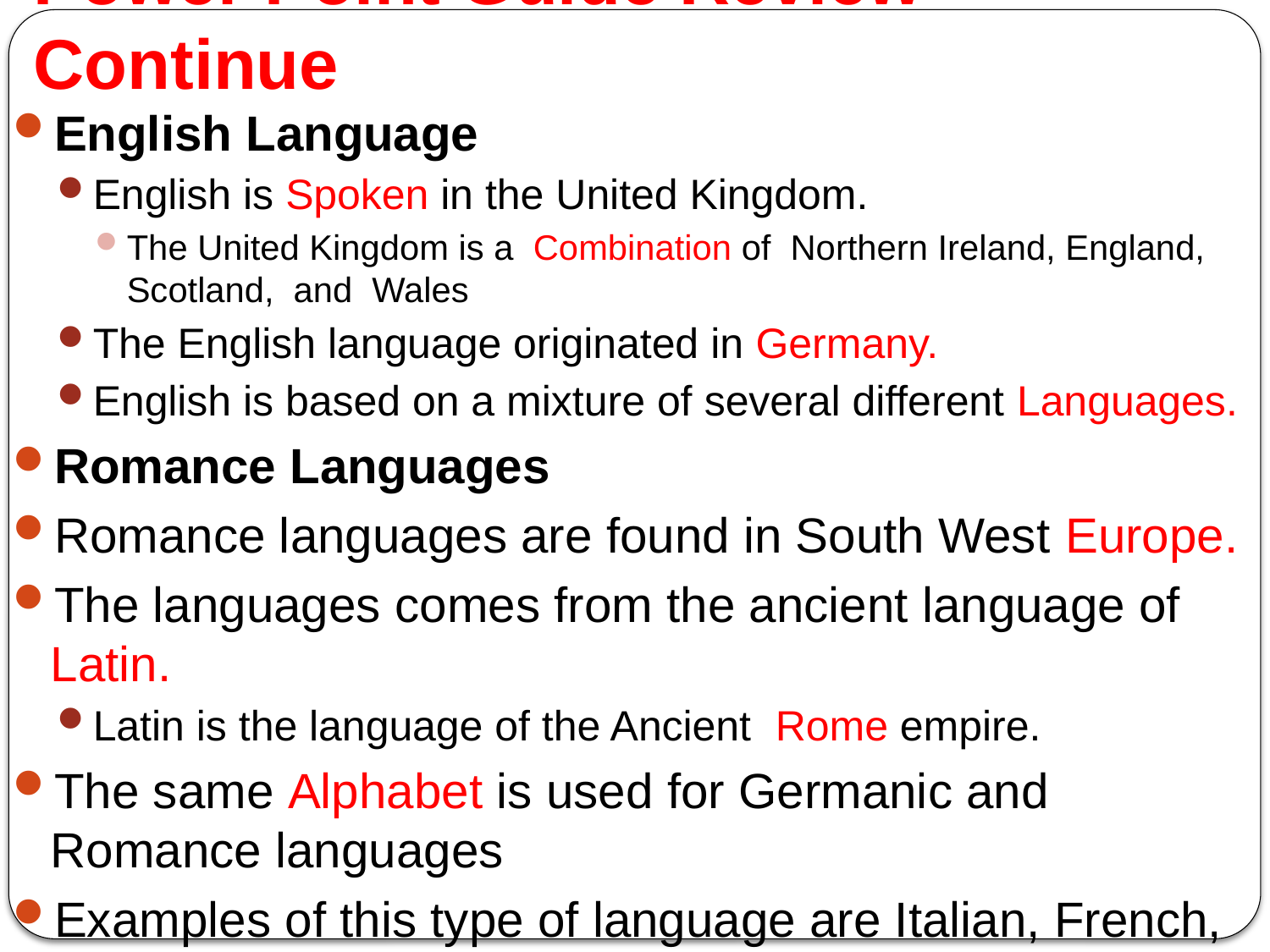

# Power Point Guide Review-Continue
English Language
English is Spoken in the United Kingdom.
The United Kingdom is a  Combination of  Northern Ireland, England, Scotland,  and  Wales
The English language originated in Germany.
English is based on a mixture of several different Languages.
Romance Languages
Romance languages are found in South West Europe.
The languages comes from the ancient language of Latin.
Latin is the language of the Ancient  Rome empire.
The same Alphabet is used for Germanic and Romance languages
Examples of this type of language are Italian, French, and Spanish.